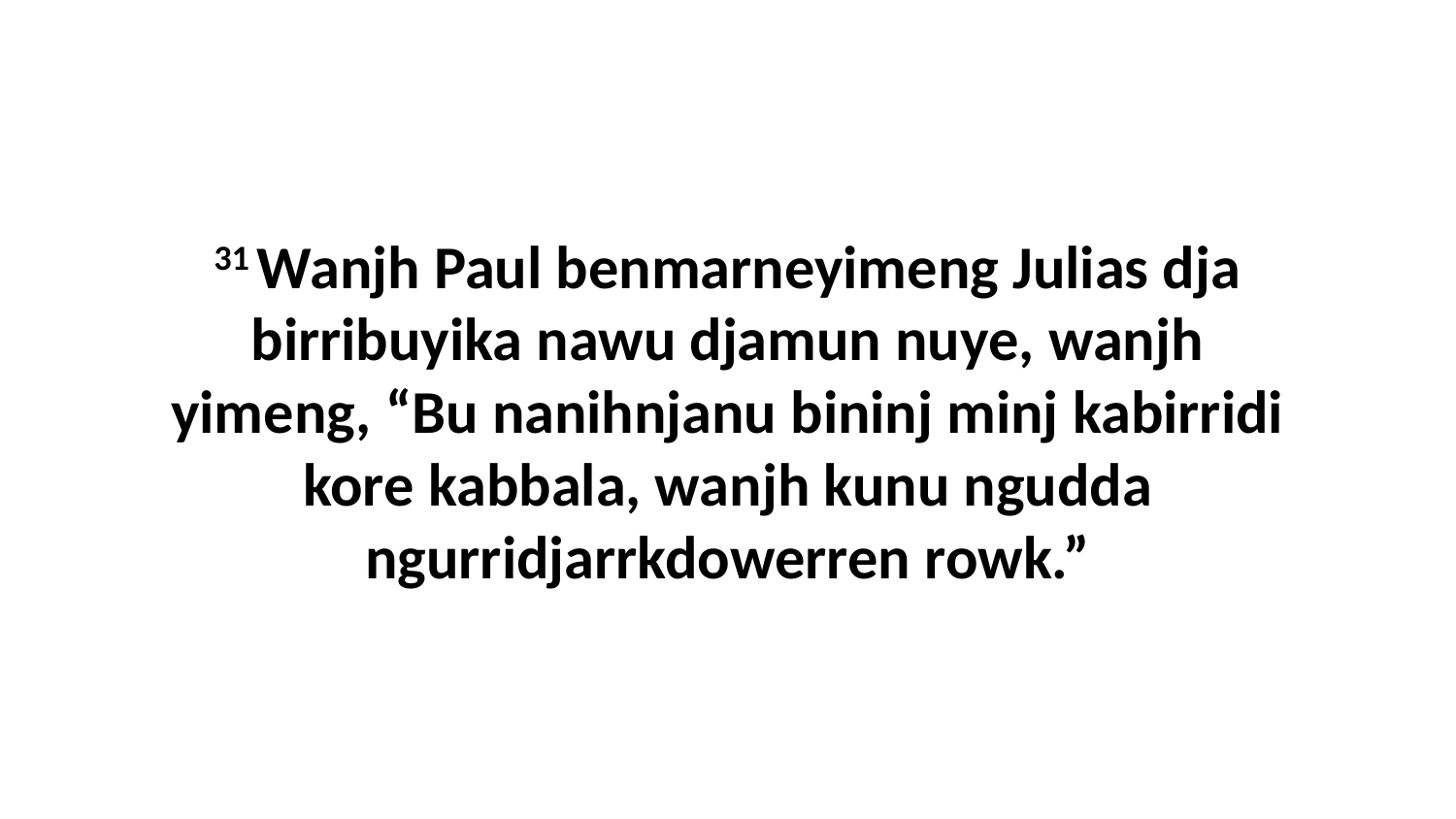

31 Wanjh Paul benmarneyimeng Julias dja birribuyika nawu djamun nuye, wanjh yimeng, “Bu nanihnjanu bininj minj kabirridi kore kabbala, wanjh kunu ngudda ngurridjarrkdowerren rowk.”